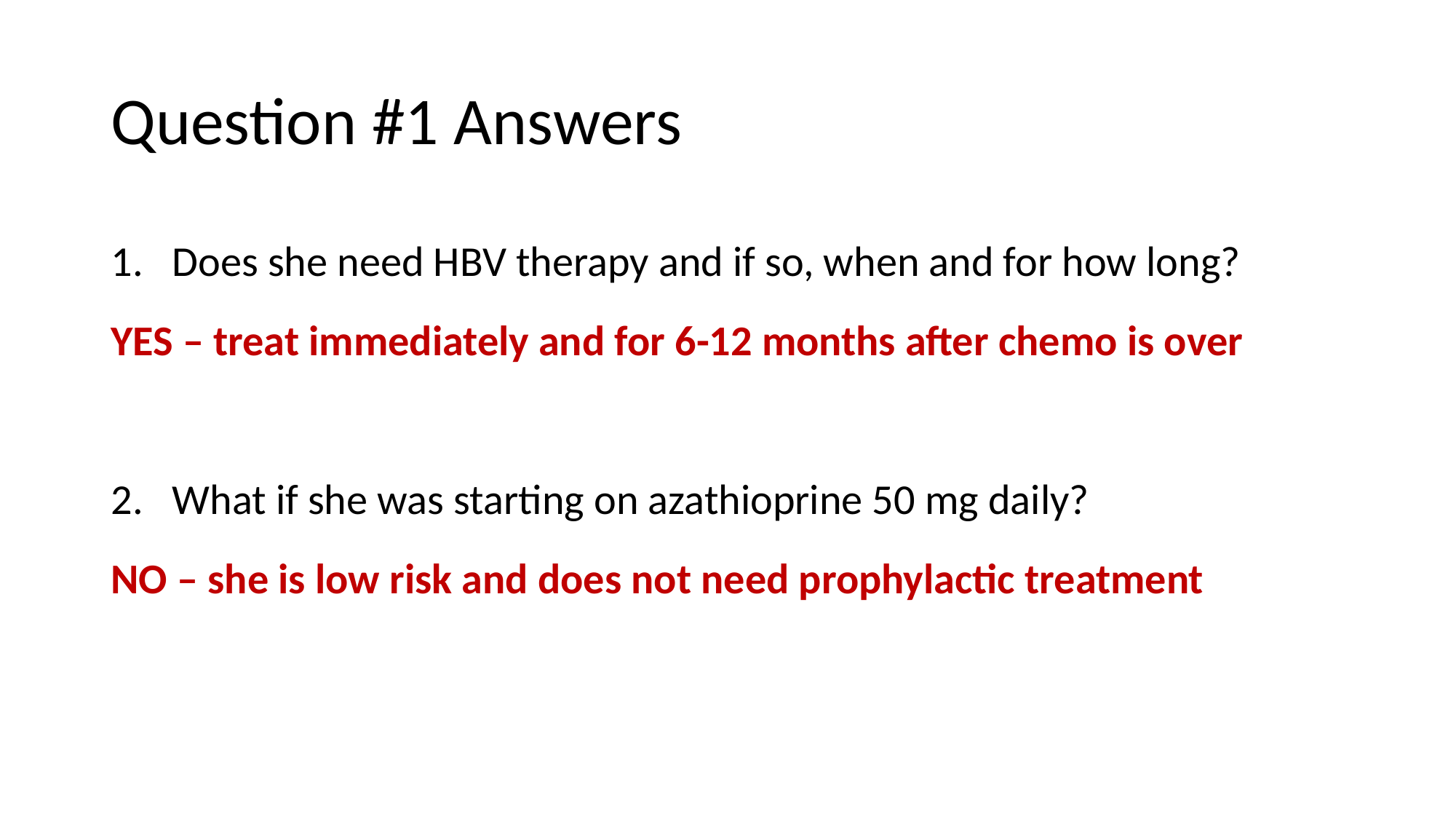

# Question #1 Answers
Does she need HBV therapy and if so, when and for how long?
YES – treat immediately and for 6-12 months after chemo is over

What if she was starting on azathioprine 50 mg daily?
NO – she is low risk and does not need prophylactic treatment